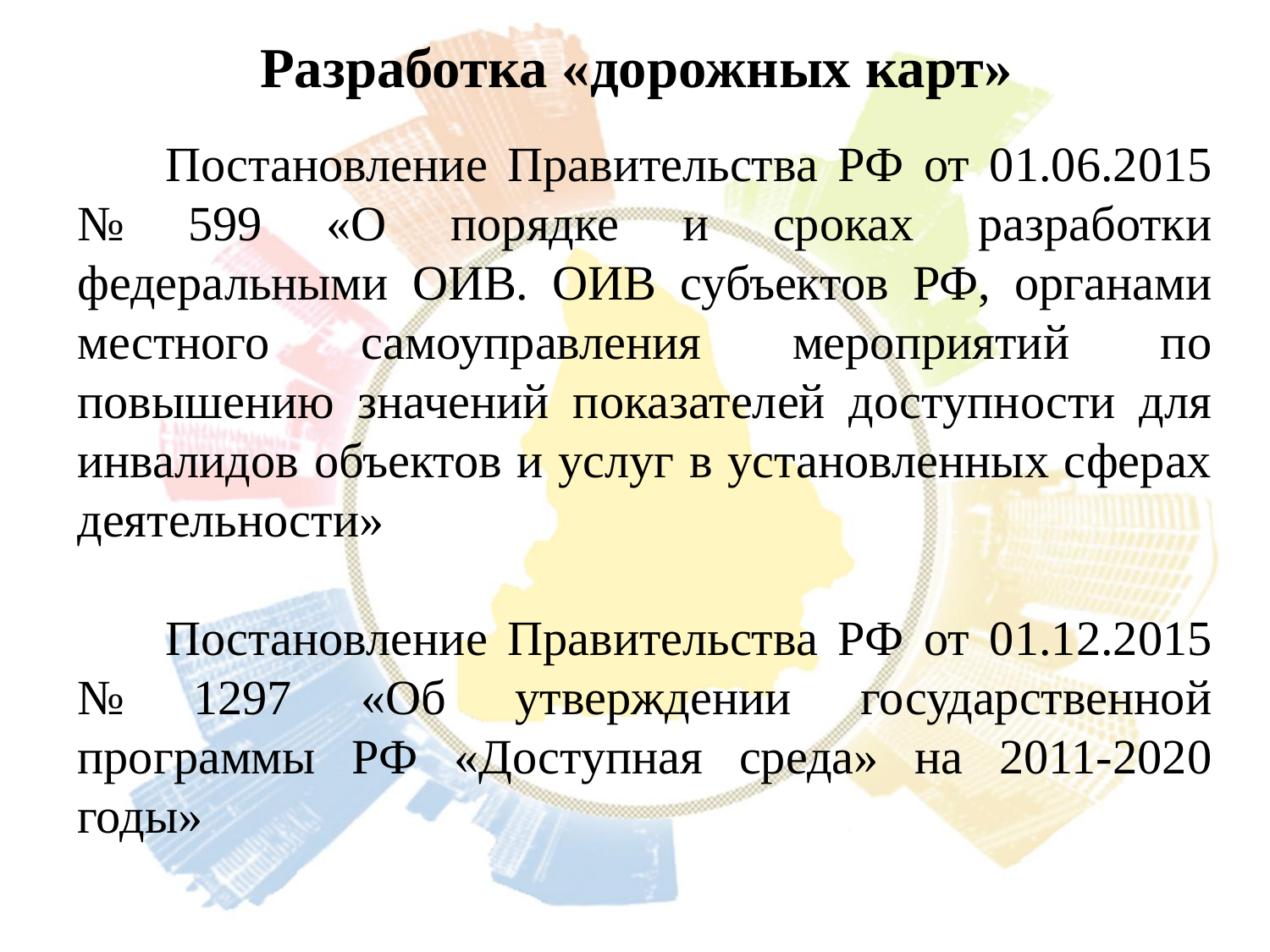

# Разработка «дорожных карт»
Постановление Правительства РФ от 01.06.2015 № 599 «О порядке и сроках разработки федеральными ОИВ. ОИВ субъектов РФ, органами местного самоуправления мероприятий по повышению значений показателей доступности для инвалидов объектов и услуг в установленных сферах деятельности»

Постановление Правительства РФ от 01.12.2015 № 1297 «Об утверждении государственной программы РФ «Доступная среда» на 2011-2020 годы»